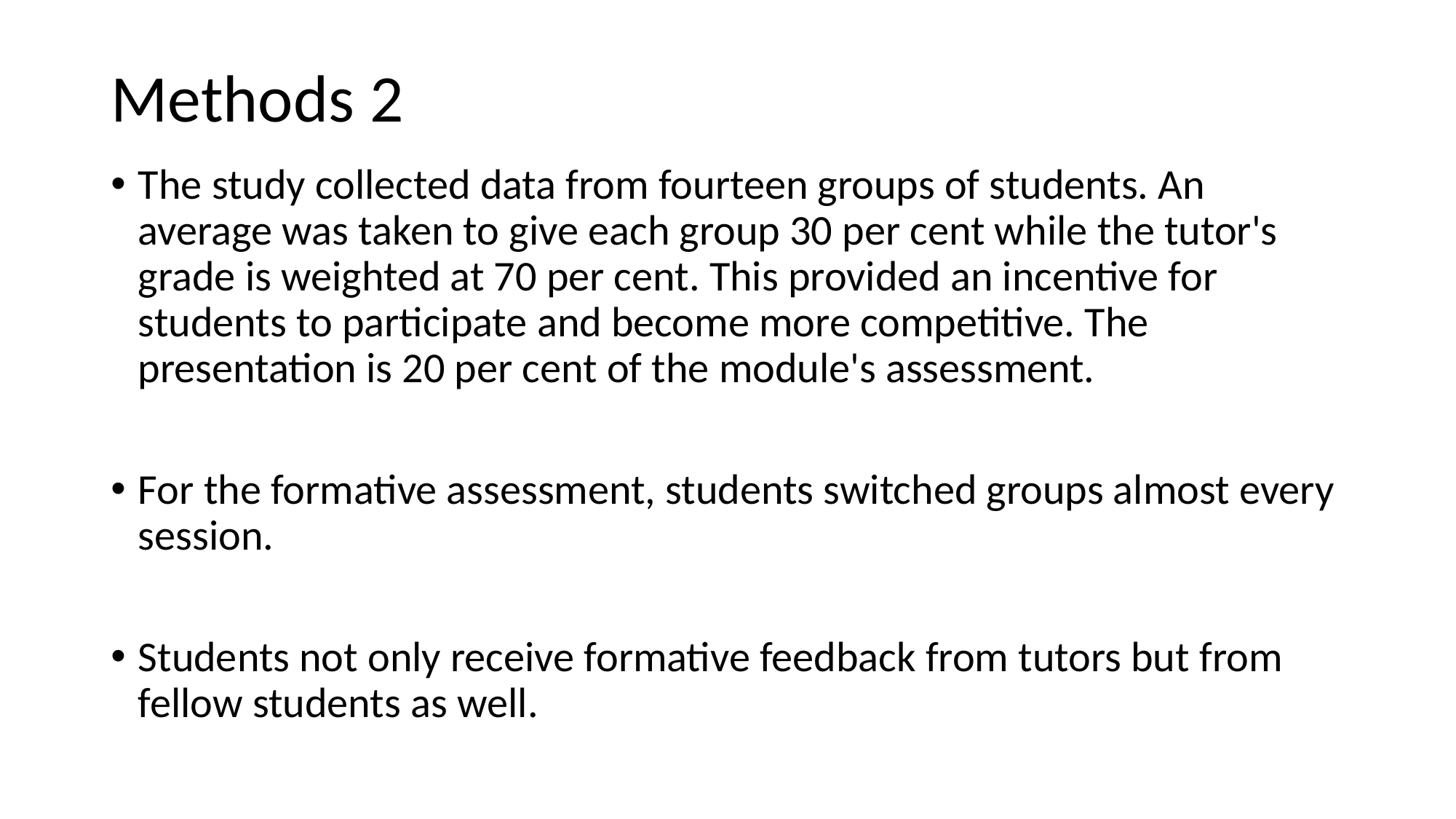

# Methods 2
The study collected data from fourteen groups of students. An average was taken to give each group 30 per cent while the tutor's grade is weighted at 70 per cent. This provided an incentive for students to participate and become more competitive. The presentation is 20 per cent of the module's assessment.

For the formative assessment, students switched groups almost every session.

Students not only receive formative feedback from tutors but from fellow students as well.